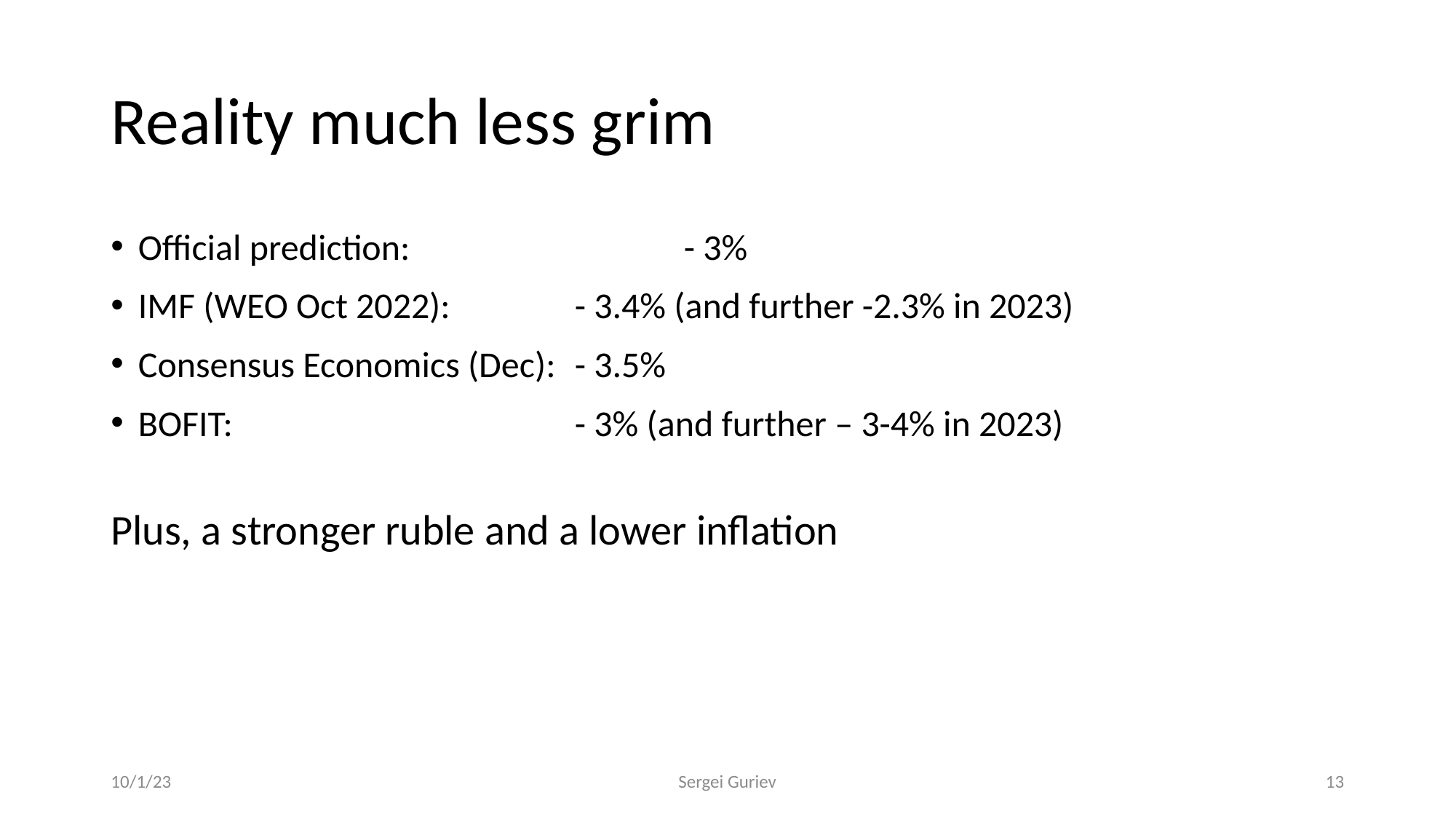

# Reality much less grim
Official prediction: 			- 3%
IMF (WEO Oct 2022):		- 3.4% (and further -2.3% in 2023)
Consensus Economics (Dec): 	- 3.5%
BOFIT: 				- 3% (and further – 3-4% in 2023)
Plus, a stronger ruble and a lower inflation

10/1/23
Sergei Guriev
13